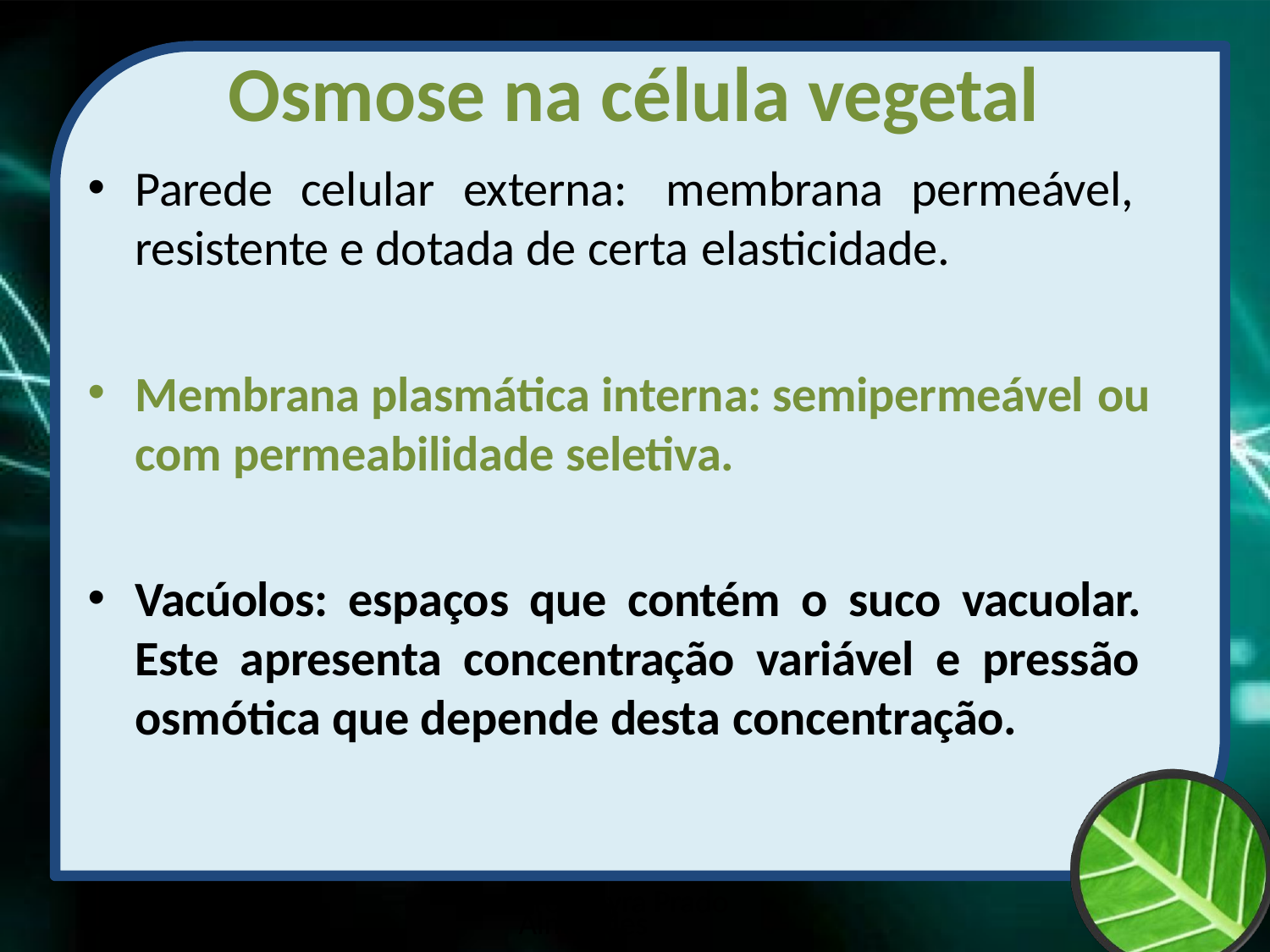

# Osmose na célula vegetal
Parede celular externa: membrana permeável,  resistente e dotada de certa elasticidade.

Membrana plasmática interna: semipermeável ou
com permeabilidade seletiva.

Vacúolos: espaços que contém o suco vacuolar.  Este apresenta concentração variável e pressão  osmótica que depende desta concentração.

Prof Zayra Prado Almondes